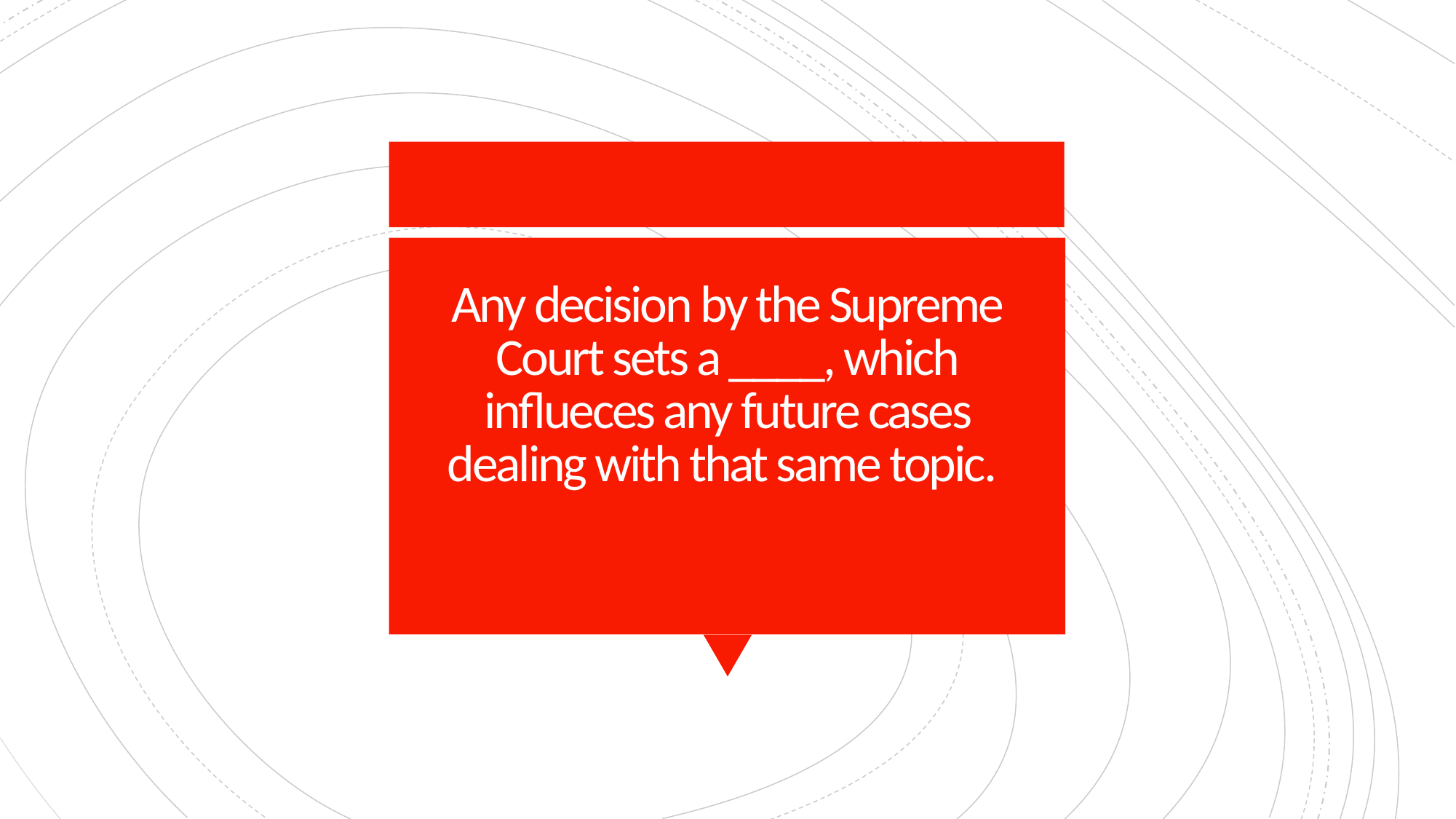

# Any decision by the Supreme Court sets a ____, which influeces any future cases dealing with that same topic.